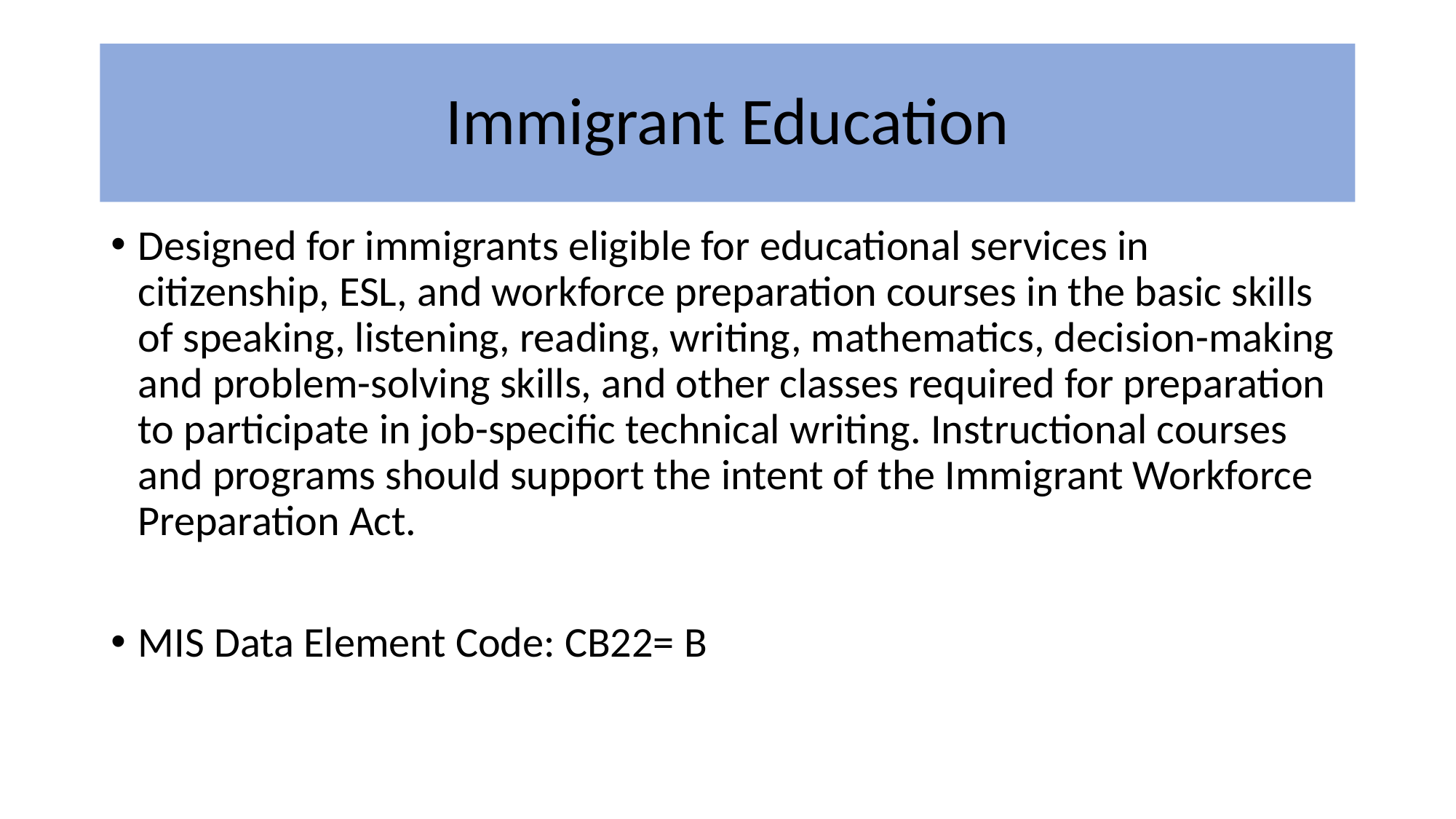

# Immigrant Education
Designed for immigrants eligible for educational services in citizenship, ESL, and workforce preparation courses in the basic skills of speaking, listening, reading, writing, mathematics, decision-making and problem-solving skills, and other classes required for preparation to participate in job-specific technical writing. Instructional courses and programs should support the intent of the Immigrant Workforce Preparation Act.

MIS Data Element Code: CB22= B